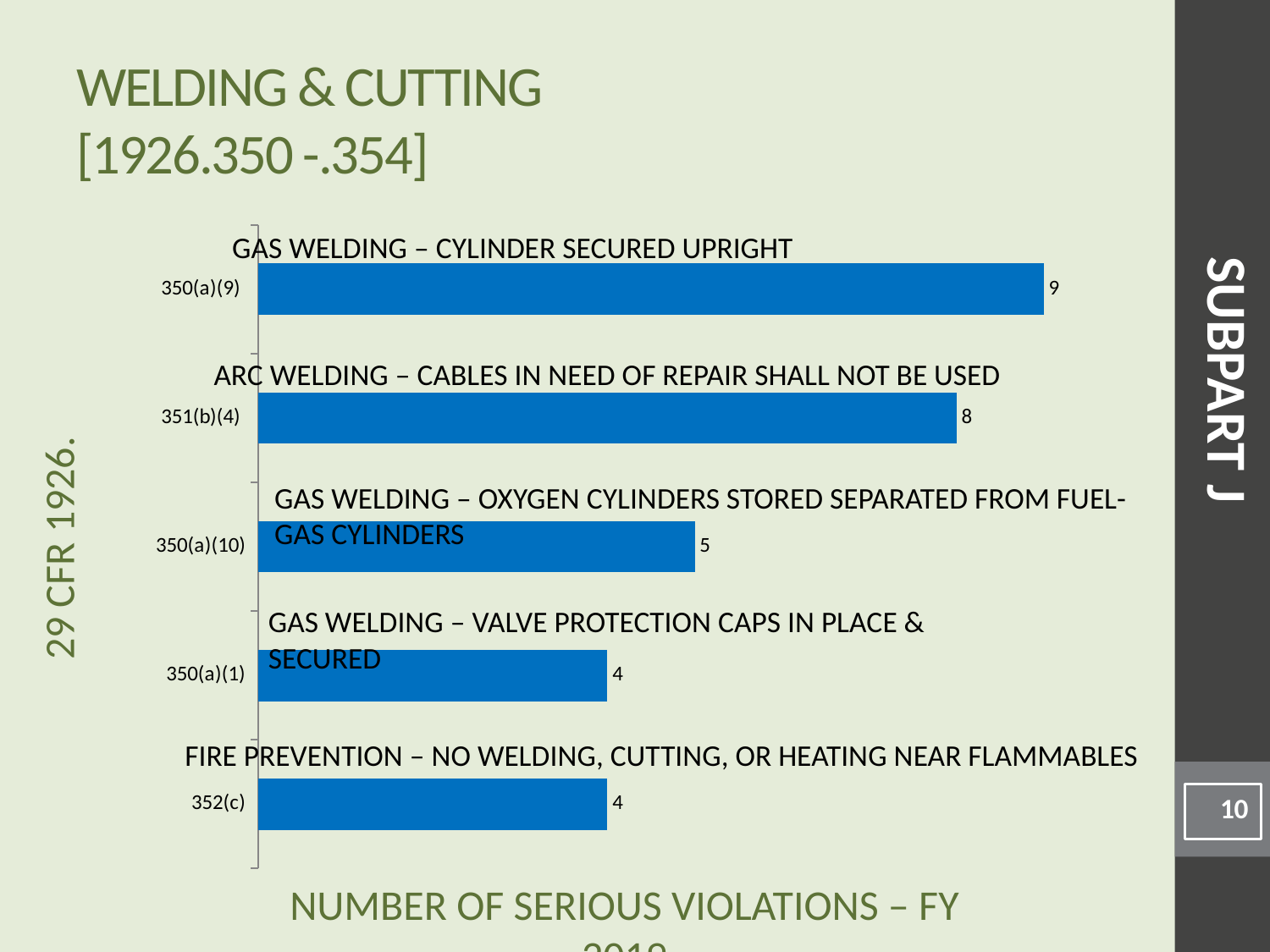

# Welding & Cutting [1926.350 -.354]

### Chart

| Category |  |
|---|---|
| 352(c) | 4.0 |
| 350(a)(1) | 4.0 |
| 350(a)(10) | 5.0 |
| 351(b)(4)  | 8.0 |
| 350(a)(9)  | 9.0 |
Gas Welding – Cylinder secured upright
SUBPART J
Arc Welding – Cables in need of repair shall not be used
Gas Welding – Oxygen cylinders stored separated from fuel-gas cylinders
Gas Welding – Valve protection caps in place & secured
Fire Prevention – No welding, cutting, or heating near flammables
10